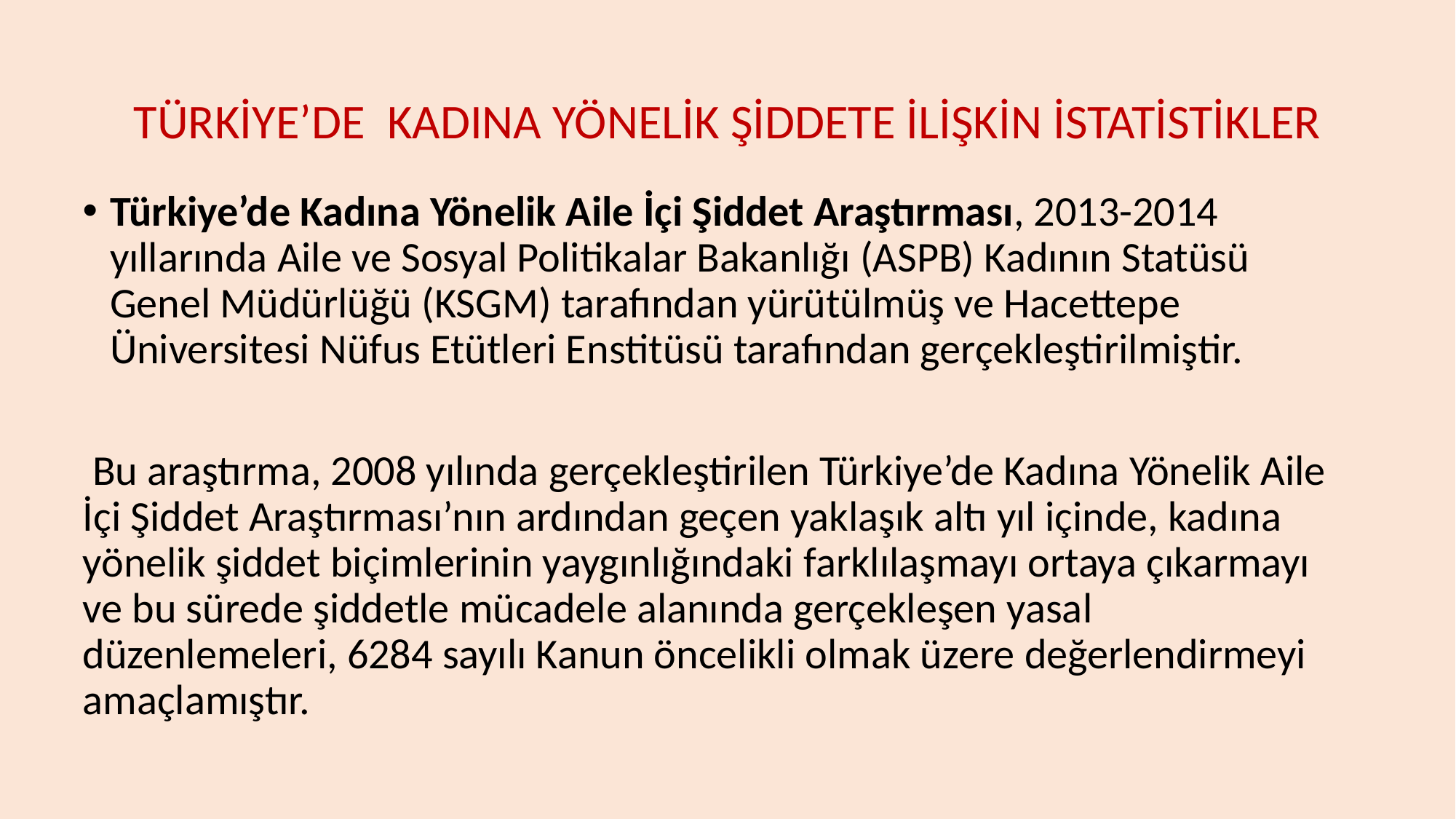

# TÜRKİYE’DE  KADINA YÖNELİK ŞİDDETE İLİŞKİN İSTATİSTİKLER
Türkiye’de Kadına Yönelik Aile İçi Şiddet Araştırması, 2013-2014 yıllarında Aile ve Sosyal Politikalar Bakanlığı (ASPB) Kadının Statüsü Genel Müdürlüğü (KSGM) tarafından yürütülmüş ve Hacettepe Üniversitesi Nüfus Etütleri Enstitüsü tarafından gerçekleştirilmiştir.

 Bu araştırma, 2008 yılında gerçekleştirilen Türkiye’de Kadına Yönelik Aile İçi Şiddet Araştırması’nın ardından geçen yaklaşık altı yıl içinde, kadına yönelik şiddet biçimlerinin yaygınlığındaki farklılaşmayı ortaya çıkarmayı ve bu sürede şiddetle mücadele alanında gerçekleşen yasal düzenlemeleri, 6284 sayılı Kanun öncelikli olmak üzere değerlendirmeyi amaçlamıştır.